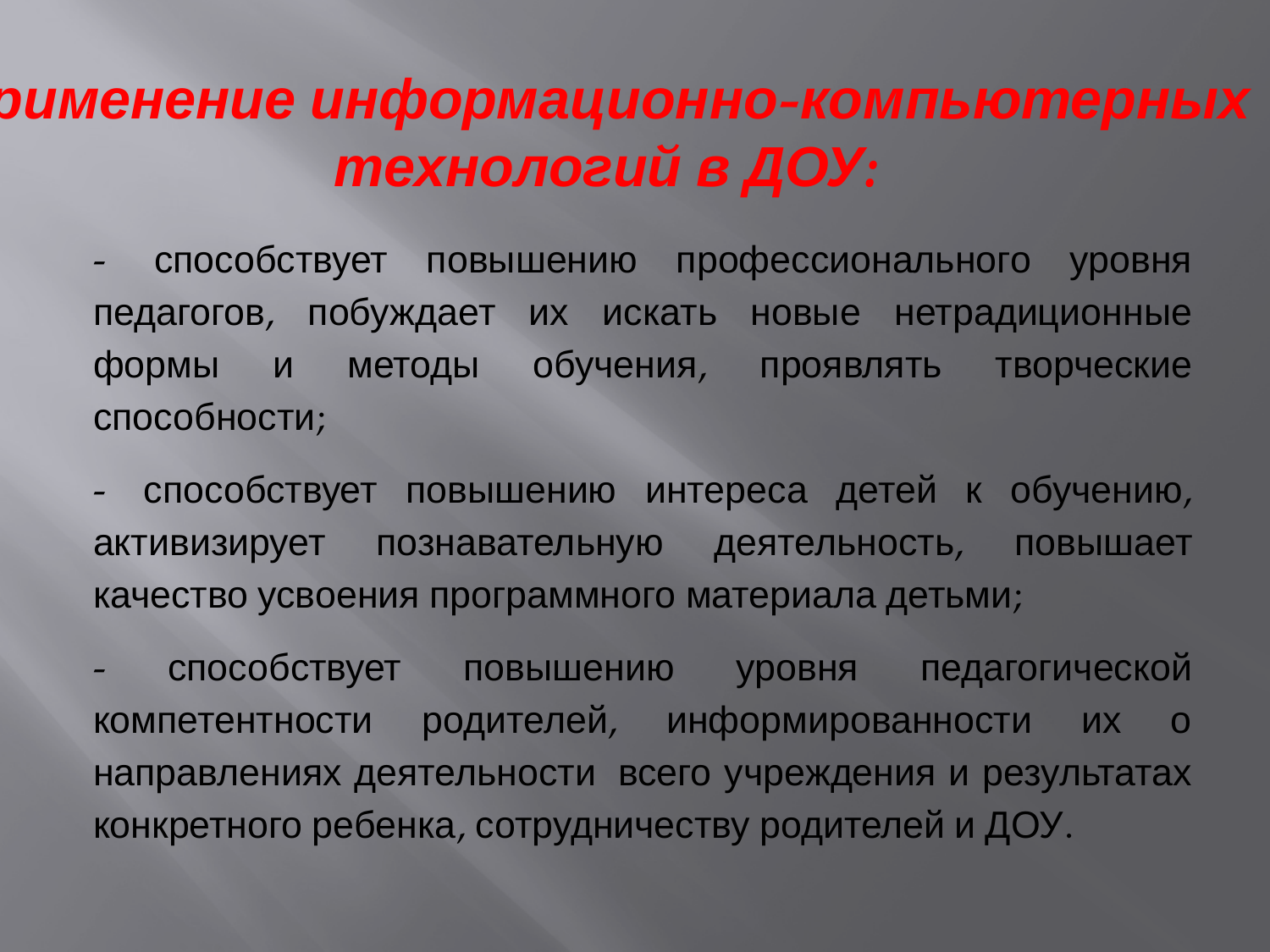

Применение информационно-компьютерных
технологий в ДОУ:
-  способствует повышению профессионального уровня педагогов, побуждает их искать новые нетрадиционные формы и методы обучения, проявлять творческие способности;
-  способствует повышению интереса детей к обучению, активизирует познавательную деятельность, повышает качество усвоения программного материала детьми;
- способствует повышению уровня педагогической компетентности родителей, информированности их о направлениях деятельности  всего учреждения и результатах конкретного ребенка, сотрудничеству родителей и ДОУ.